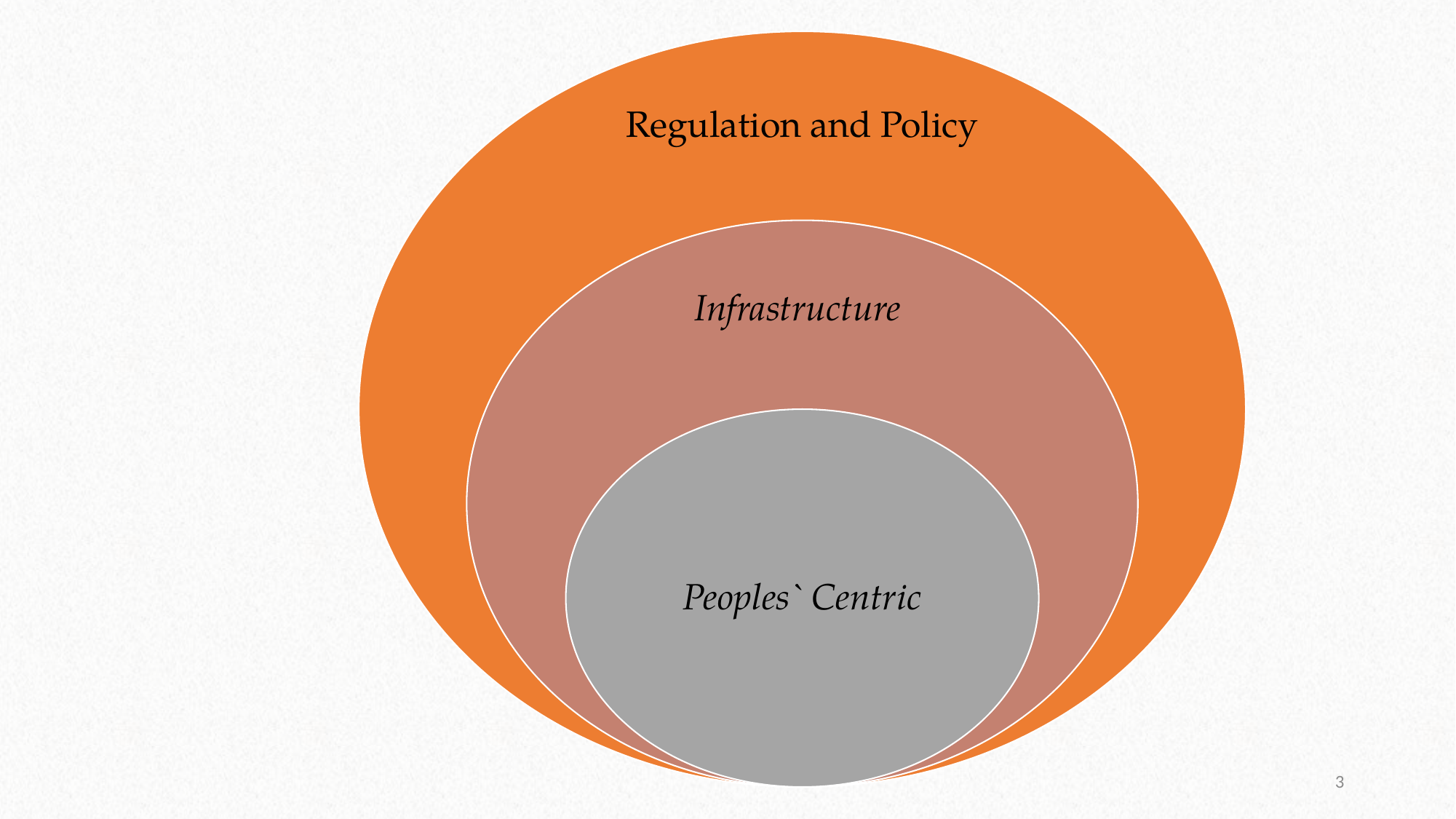

Regulation and Policy
Infrastructure
Peoples` Centric
3